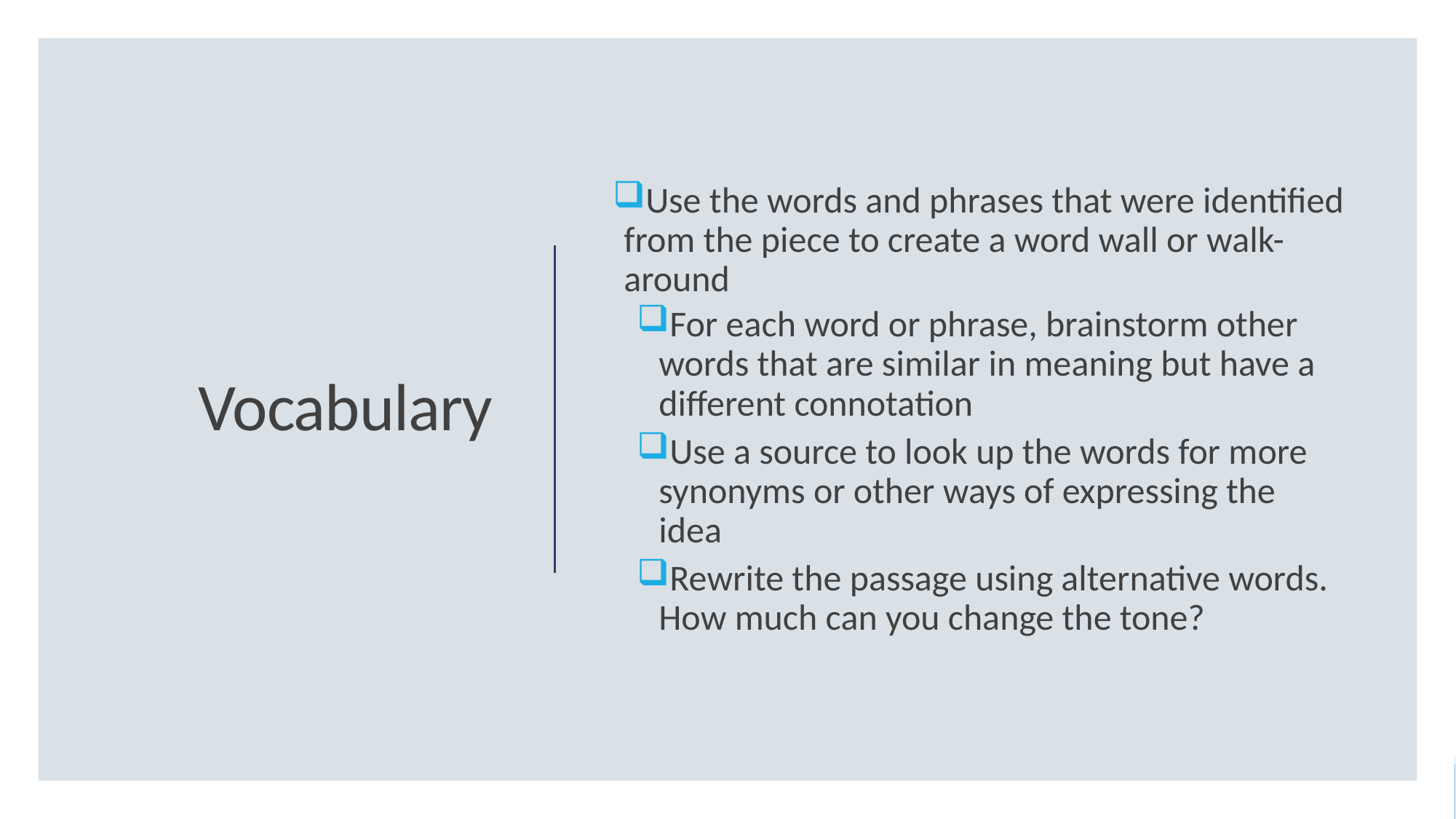

Use the words and phrases that were identified from the piece to create a word wall or walk-around
For each word or phrase, brainstorm other words that are similar in meaning but have a different connotation
Use a source to look up the words for more synonyms or other ways of expressing the idea
Rewrite the passage using alternative words. How much can you change the tone?
# Vocabulary